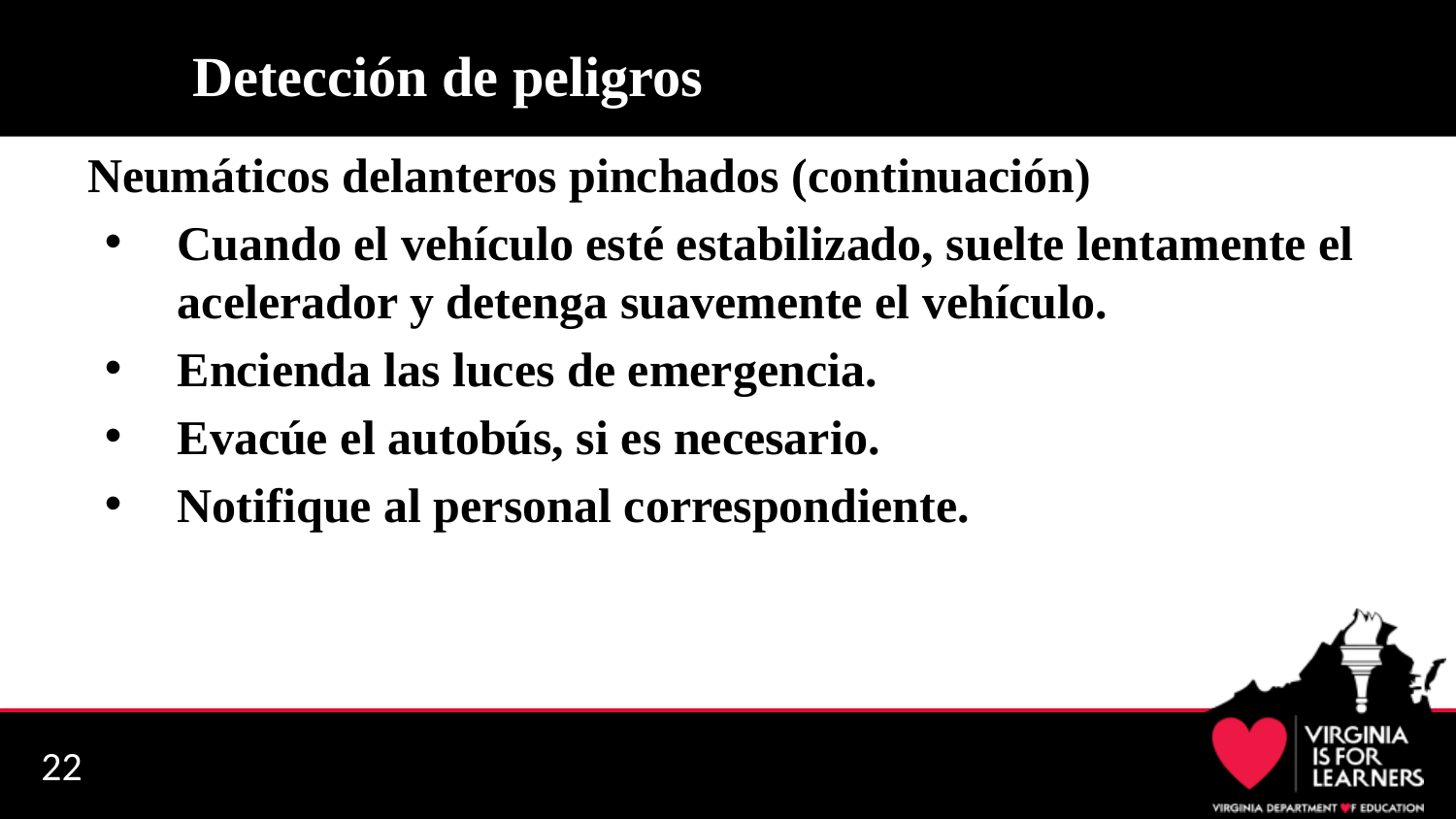

# Detección de peligros
Neumáticos delanteros pinchados (continuación)
Cuando el vehículo esté estabilizado, suelte lentamente el acelerador y detenga suavemente el vehículo.
Encienda las luces de emergencia.
Evacúe el autobús, si es necesario.
Notifique al personal correspondiente.